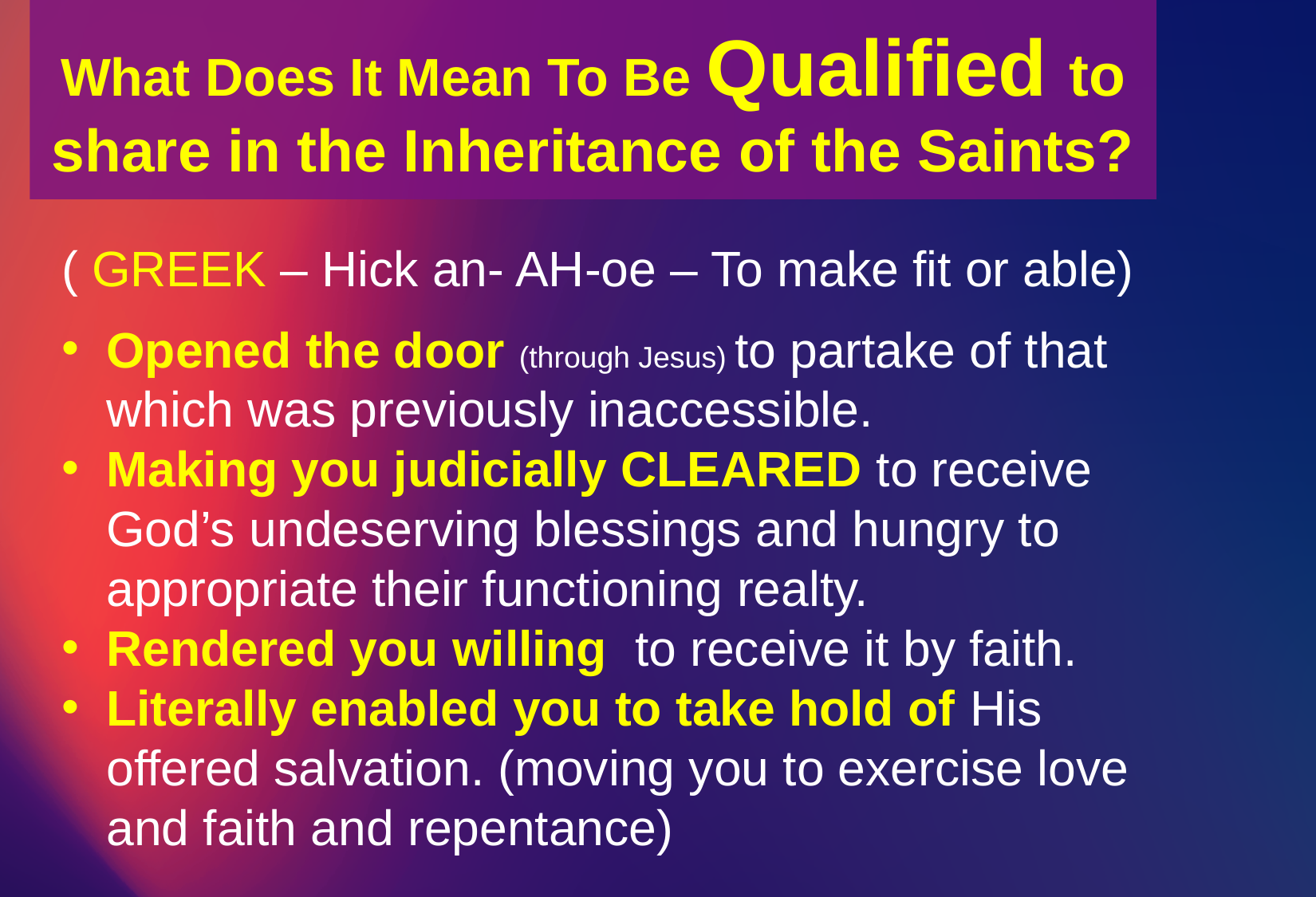

What Does It Mean To Be Qualified to share in the Inheritance of the Saints?
( GREEK – Hick an- AH-oe – To make fit or able)

Opened the door (through Jesus) to partake of that which was previously inaccessible.
Making you judicially CLEARED to receive God’s undeserving blessings and hungry to appropriate their functioning realty.
Rendered you willing  to receive it by faith.
Literally enabled you to take hold of His offered salvation. (moving you to exercise love and faith and repentance)